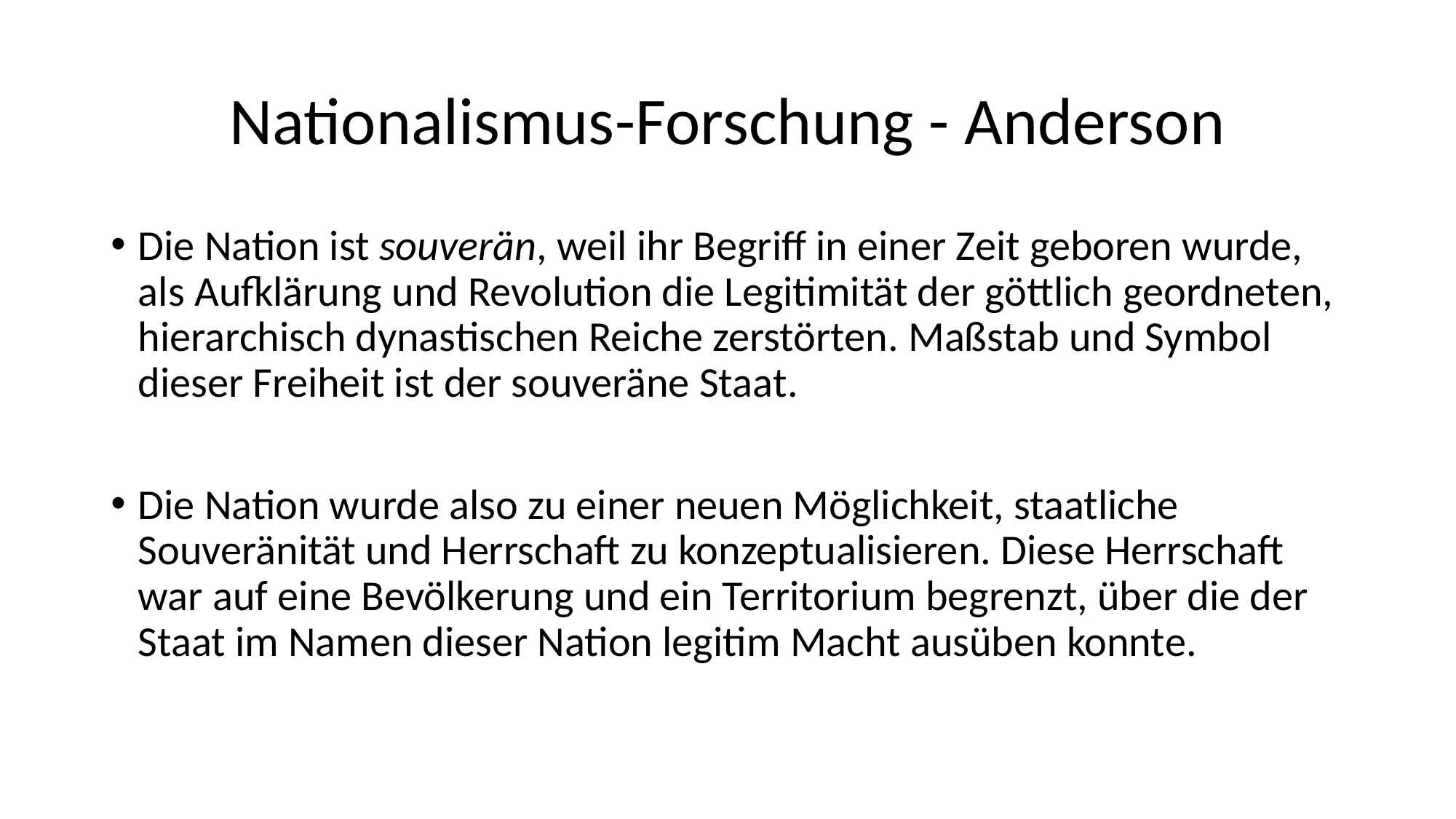

# Nationalismus-Forschung - Anderson
Die Nation ist souverän, weil ihr Begriff in einer Zeit geboren wurde, als Aufklärung und Revolution die Legitimität der göttlich geordneten, hierarchisch dynastischen Reiche zerstörten. Maßstab und Symbol dieser Freiheit ist der souveräne Staat.

Die Nation wurde also zu einer neuen Möglichkeit, staatliche Souveränität und Herrschaft zu konzeptualisieren. Diese Herrschaft war auf eine Bevölkerung und ein Territorium begrenzt, über die der Staat im Namen dieser Nation legitim Macht ausüben konnte.